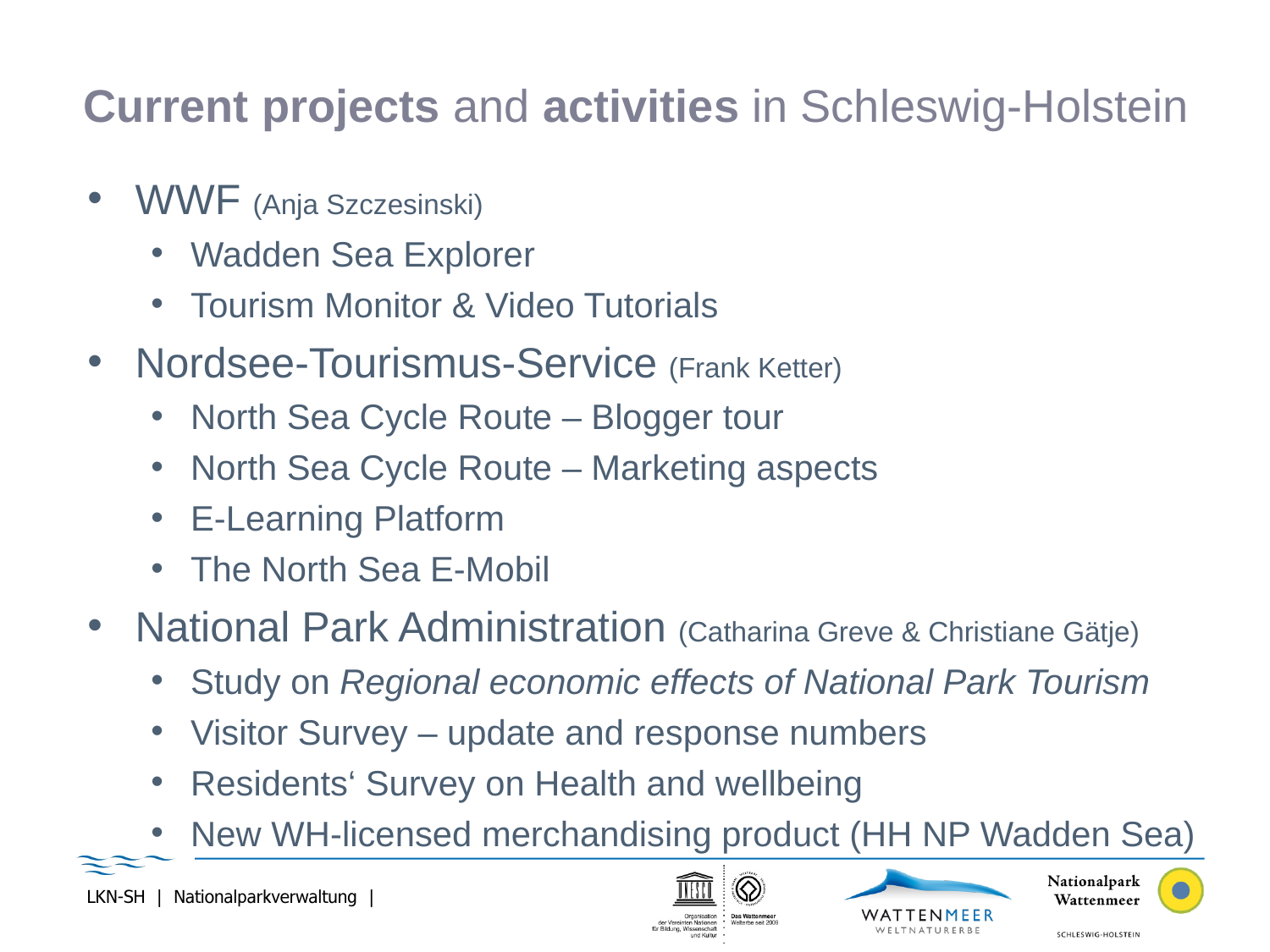

# Current projects and activities in Schleswig-Holstein
WWF (Anja Szczesinski)
Wadden Sea Explorer
Tourism Monitor & Video Tutorials
Nordsee-Tourismus-Service (Frank Ketter)
North Sea Cycle Route – Blogger tour
North Sea Cycle Route – Marketing aspects
E-Learning Platform
The North Sea E-Mobil
National Park Administration (Catharina Greve & Christiane Gätje)
Study on Regional economic effects of National Park Tourism
Visitor Survey – update and response numbers
Residents‘ Survey on Health and wellbeing
New WH-licensed merchandising product (HH NP Wadden Sea)
LKN-SH  |  Nationalparkverwaltung  |